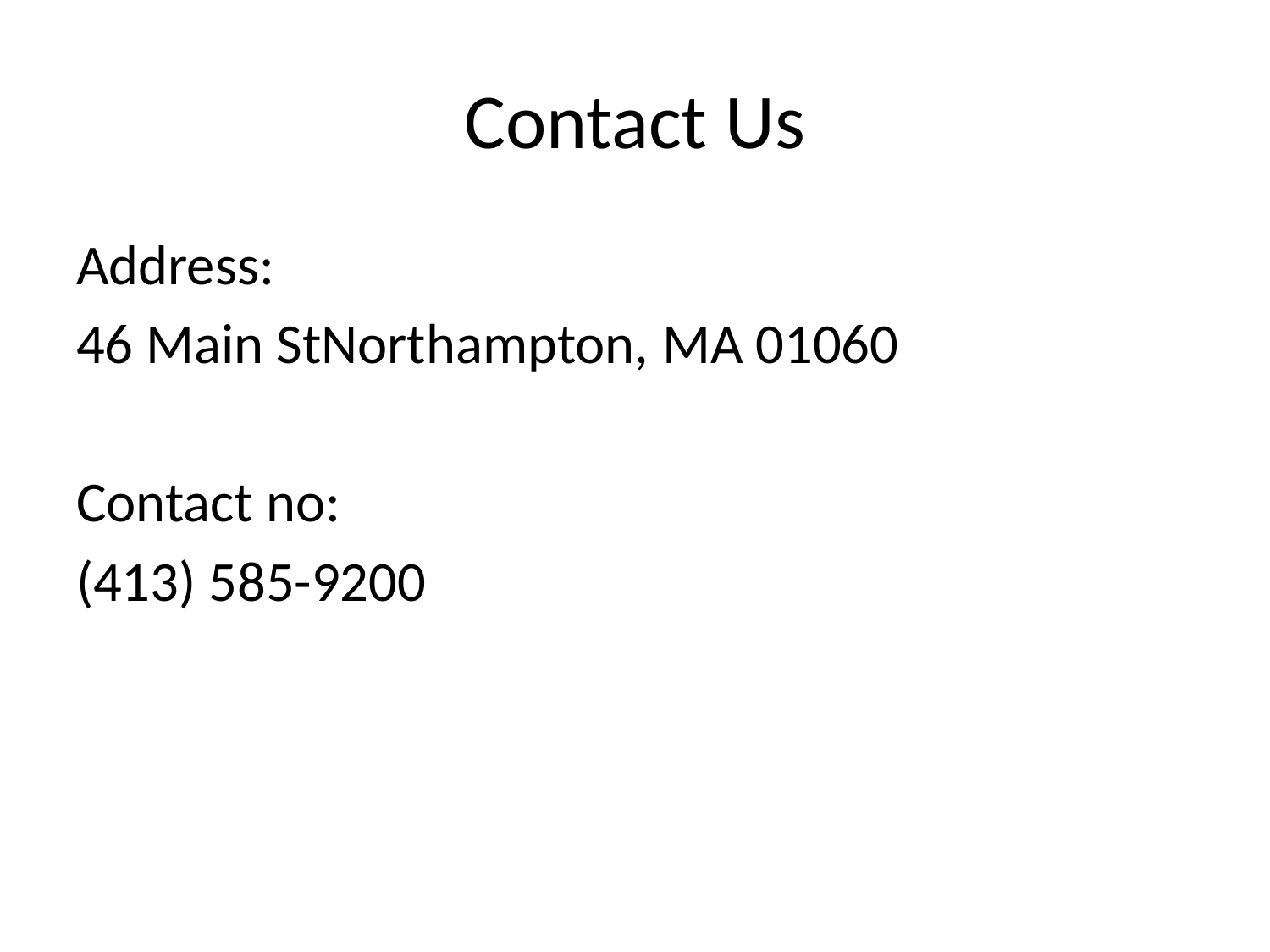

# Contact Us
Address:
46 Main StNorthampton, MA 01060

Contact no:
(413) 585-9200